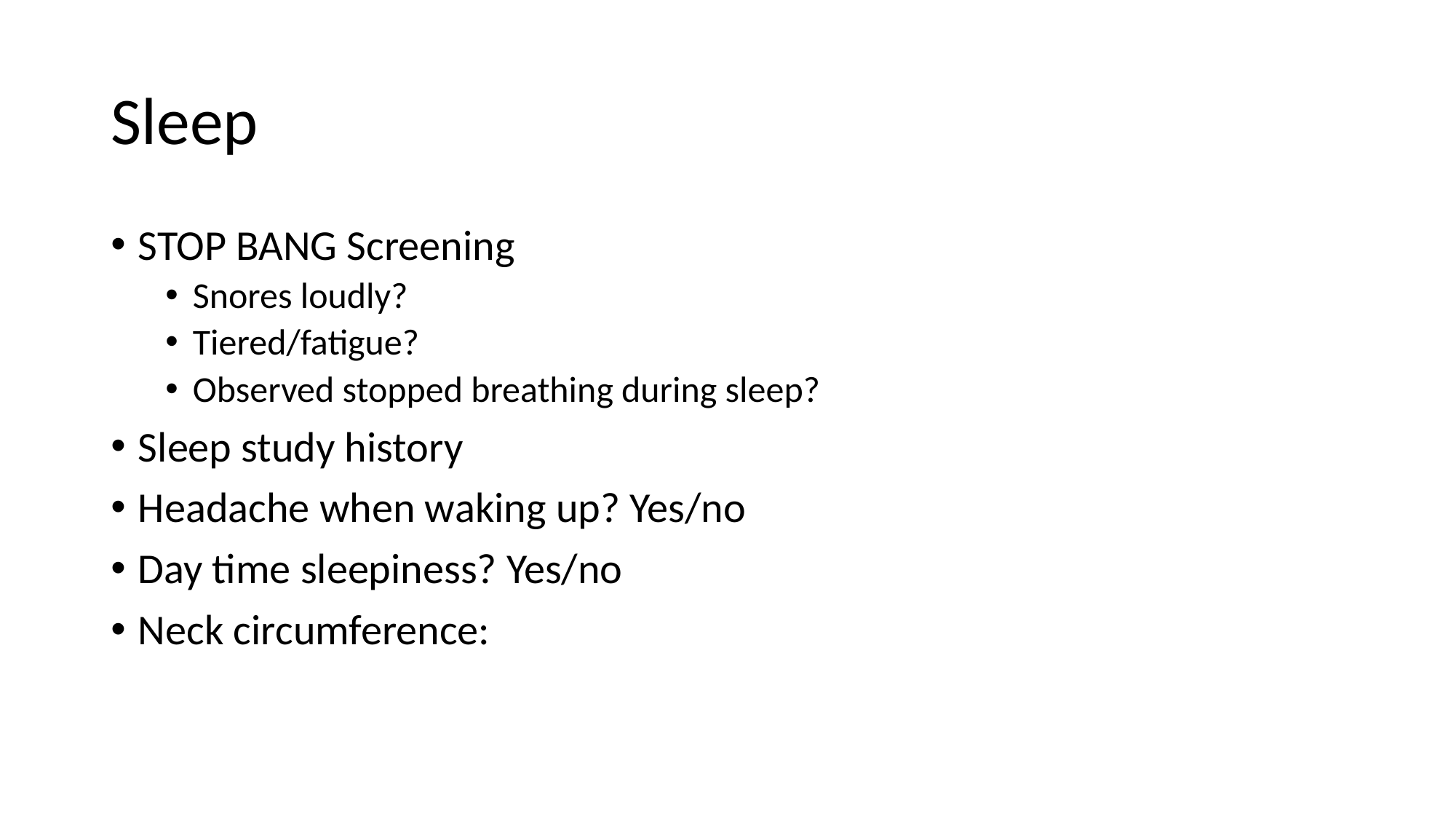

# Sleep
STOP BANG Screening
Snores loudly?
Tiered/fatigue?
Observed stopped breathing during sleep?
Sleep study history
Headache when waking up? Yes/no
Day time sleepiness? Yes/no
Neck circumference: